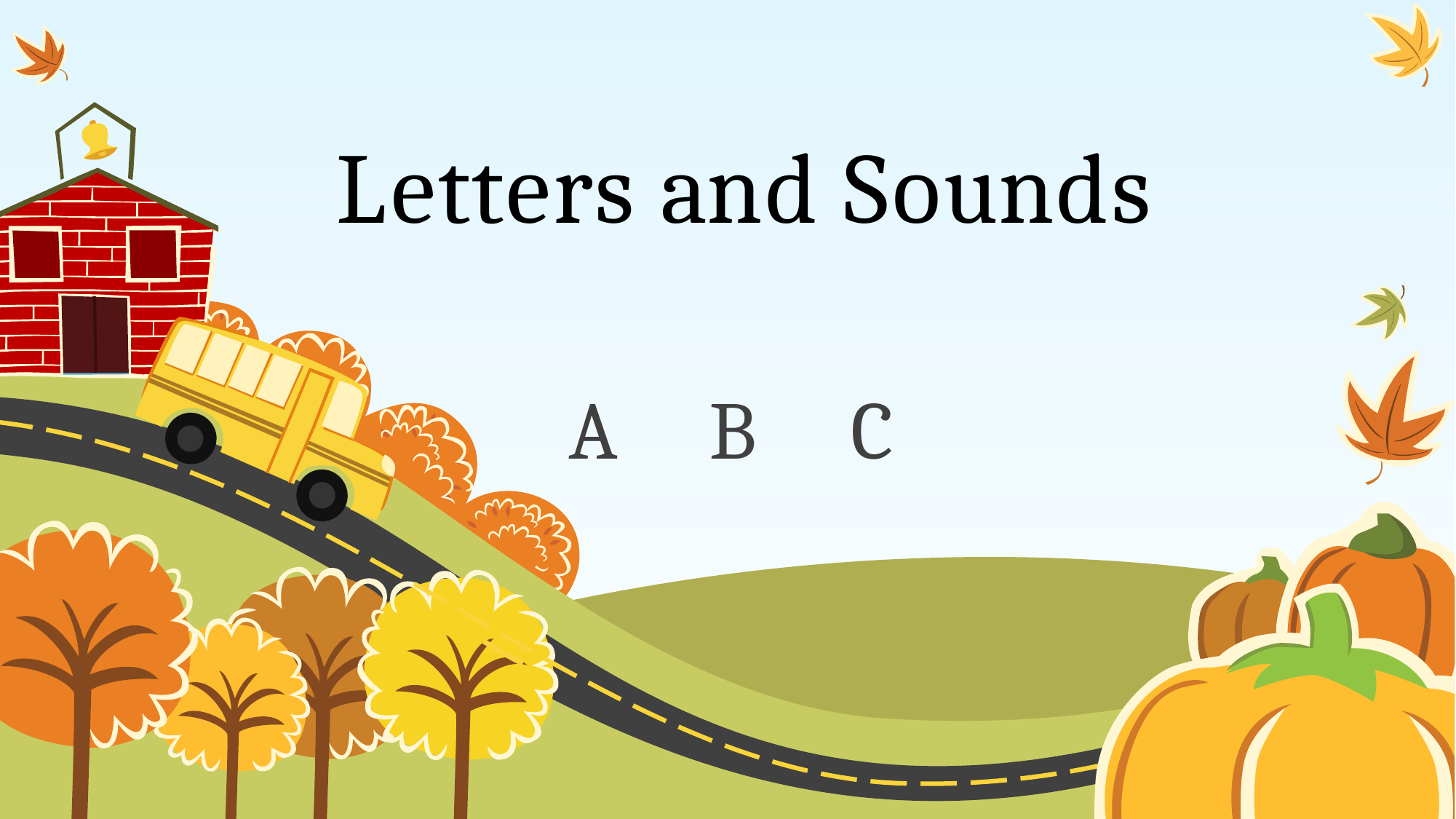

# Letters and Sounds
A     B     C